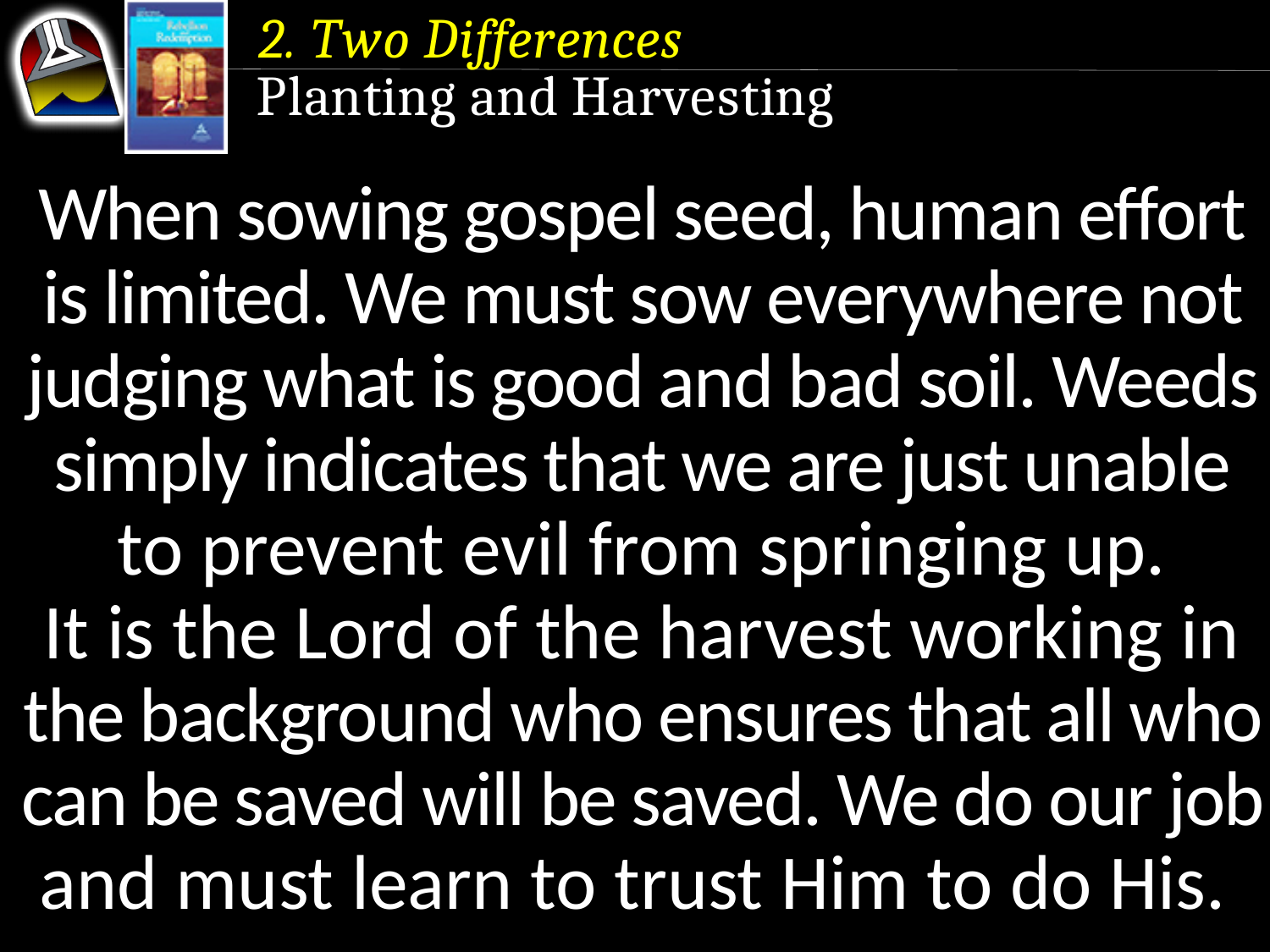

2. Two Differences
Planting and Harvesting
When sowing gospel seed, human effort
is limited. We must sow everywhere not judging what is good and bad soil. Weeds simply indicates that we are just unable
to prevent evil from springing up.
It is the Lord of the harvest working in
the background who ensures that all who can be saved will be saved. We do our job and must learn to trust Him to do His.